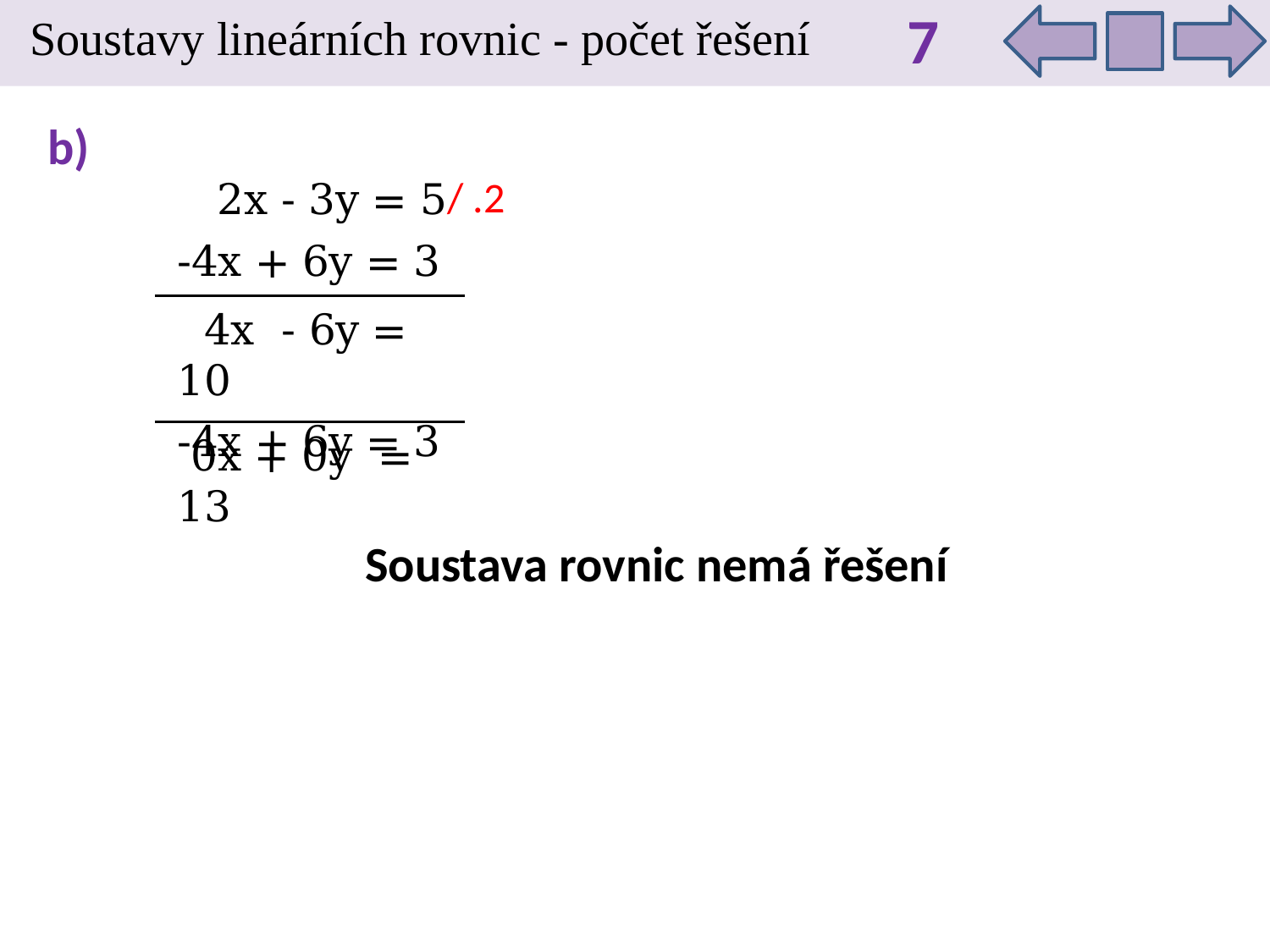

7

Soustavy lineárních rovnic - počet řešení

b)
/ .2
   2x - 3y = 5
-4x + 6y = 3
  4x  - 6y = 10
-4x + 6y = 3
 0x + 0y  = 13
Soustava rovnic nemá řešení